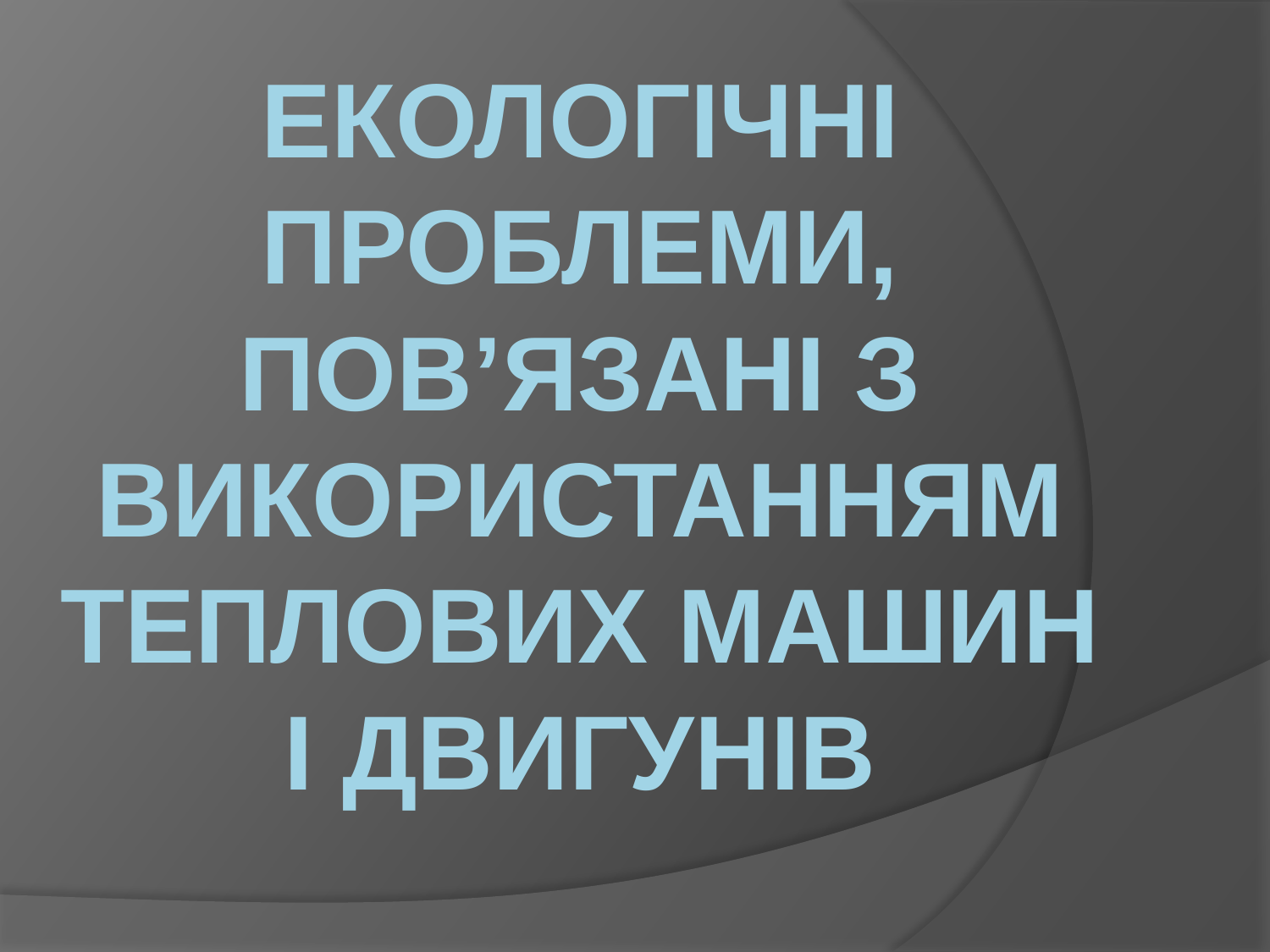

# Екологічні проблеми, пов’язані з використанням теплових машин і двигунів